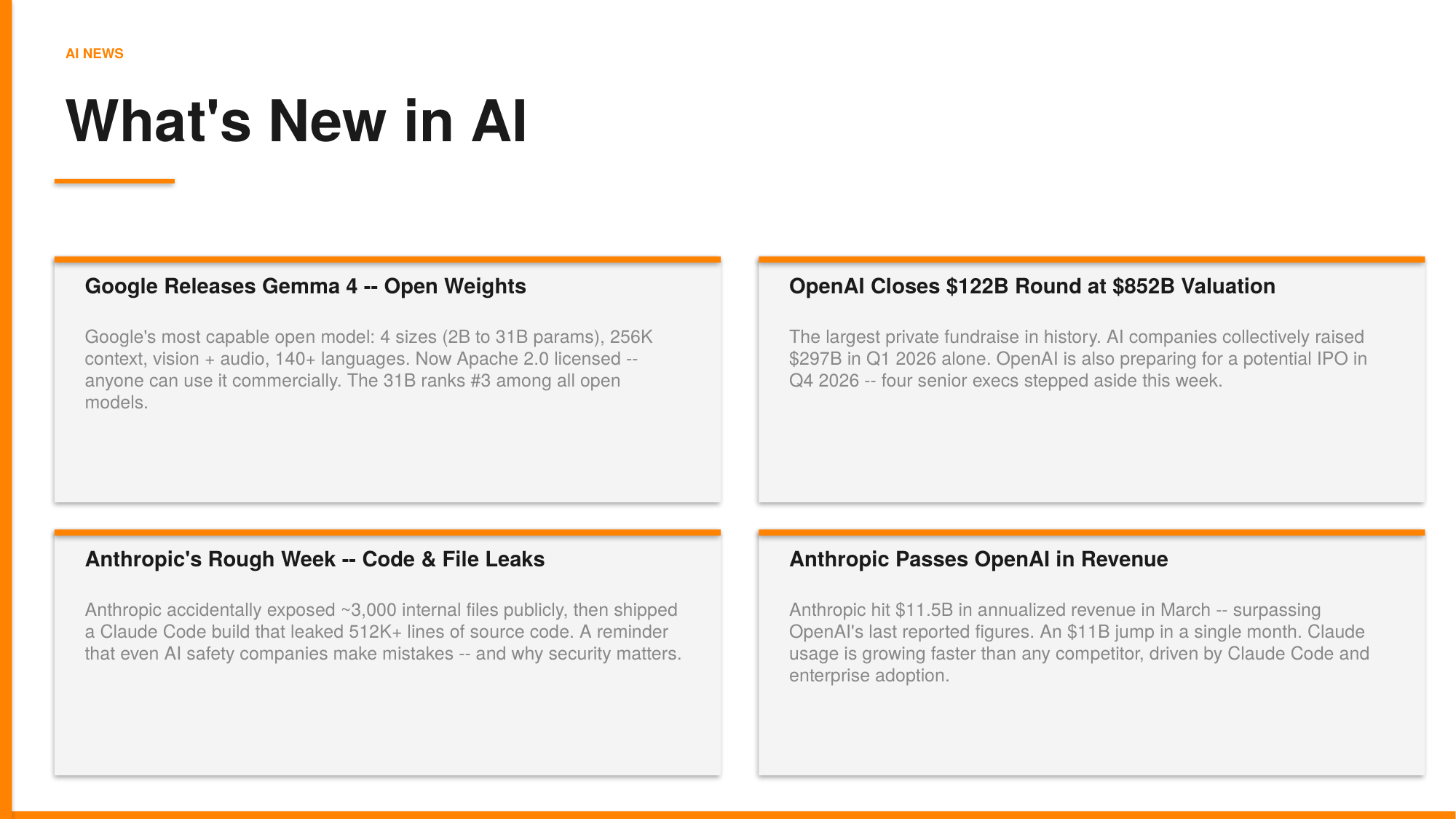

AI NEWS
What's New in AI

Google Releases Gemma 4 -- Open Weights
OpenAI Closes $122B Round at $852B Valuation
Google's most capable open model: 4 sizes (2B to 31B params), 256K context, vision + audio, 140+ languages. Now Apache 2.0 licensed -- anyone can use it commercially. The 31B ranks #3 among all open models.
The largest private fundraise in history. AI companies collectively raised $297B in Q1 2026 alone. OpenAI is also preparing for a potential IPO in Q4 2026 -- four senior execs stepped aside this week.

Anthropic's Rough Week -- Code & File Leaks
Anthropic Passes OpenAI in Revenue
Anthropic accidentally exposed ~3,000 internal files publicly, then shipped a Claude Code build that leaked 512K+ lines of source code. A reminder that even AI safety companies make mistakes -- and why security matters.
Anthropic hit $11.5B in annualized revenue in March -- surpassing OpenAI's last reported figures. An $11B jump in a single month. Claude usage is growing faster than any competitor, driven by Claude Code and enterprise adoption.